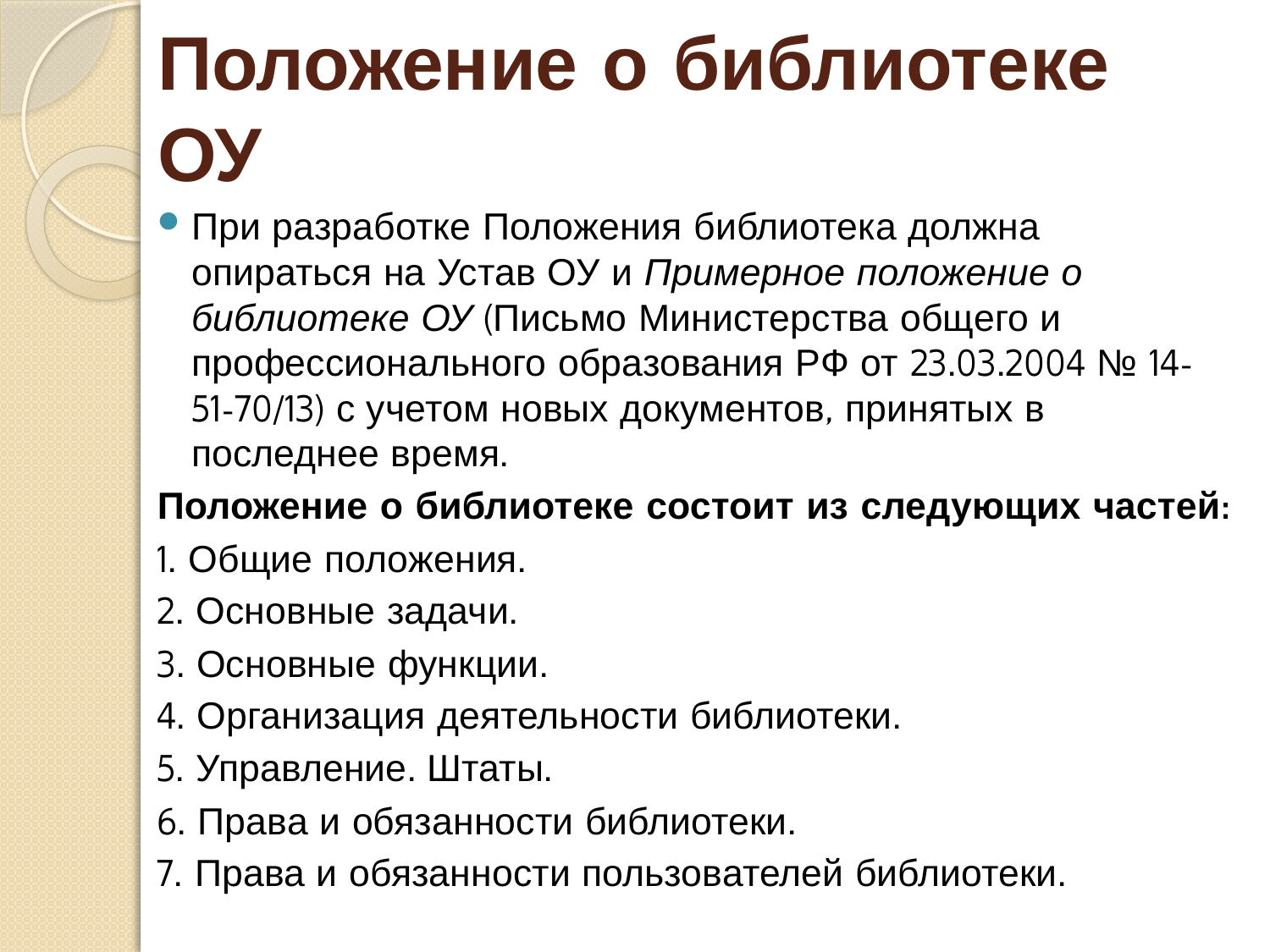

# Положение о библиотеке ОУ
При разработке Положения библиотека должна опираться на Устав ОУ и Примерное положение о библиотеке ОУ (Письмо Министерства общего и профессионального образования РФ от 23.03.2004 № 14-51-70/13) с учетом новых документов, принятых в последнее время.
Положение о библиотеке состоит из следующих частей:
1. Общие положения.
2. Основные задачи.
3. Основные функции.
4. Организация деятельности библиотеки.
5. Управление. Штаты.
6. Права и обязанности библиотеки.
7. Права и обязанности пользователей библиотеки.